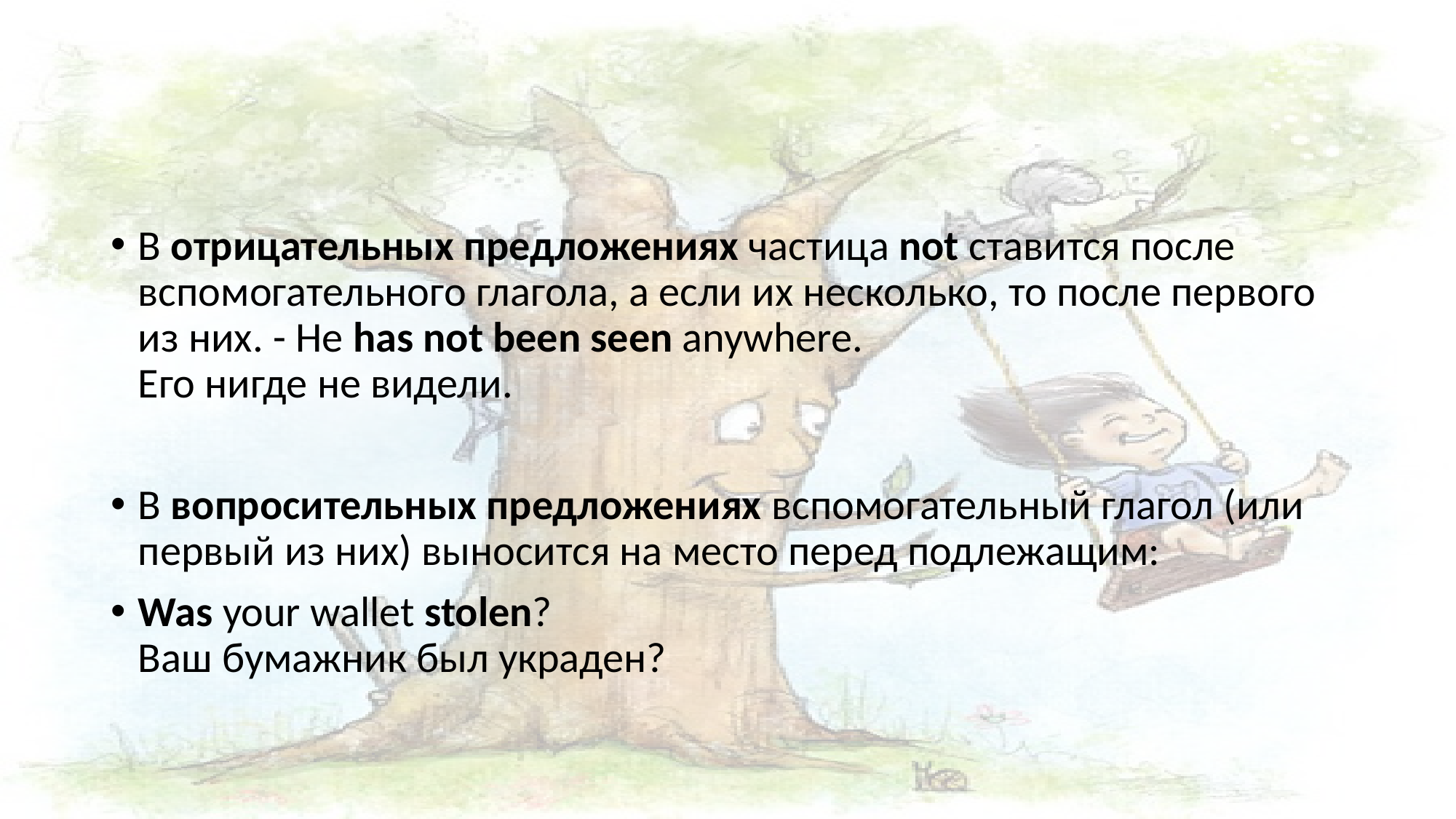

#
В отрицательных предложениях частица not ставится после вспомогательного глагола, а если их несколько, то после первого из них. - He has not been seen anywhere.
Его нигде не видели.

В вопросительных предложениях вспомогательный глагол (или первый из них) выносится на место перед подлежащим:
Was your wallet stolen?
Ваш бумажник был украден?